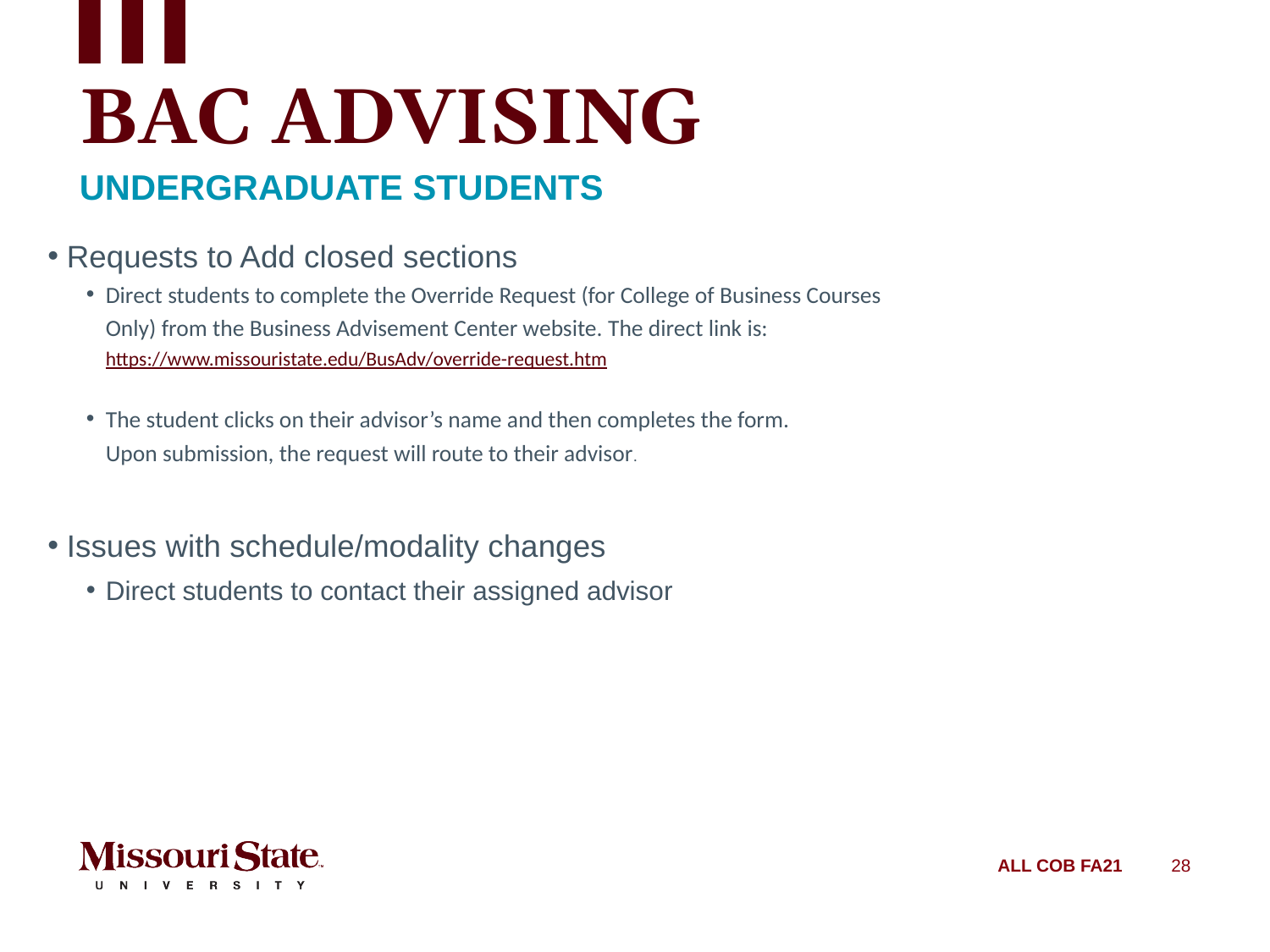

# BAC ADVISING
Undergraduate Students
Requests to Add closed sections
Direct students to complete the Override Request (for College of Business Courses
Only) from the Business Advisement Center website. The direct link is: https://www.missouristate.edu/BusAdv/override-request.htm

The student clicks on their advisor’s name and then completes the form.
Upon submission, the request will route to their advisor.

Issues with schedule/modality changes
Direct students to contact their assigned advisor

ALL COB FA21
28